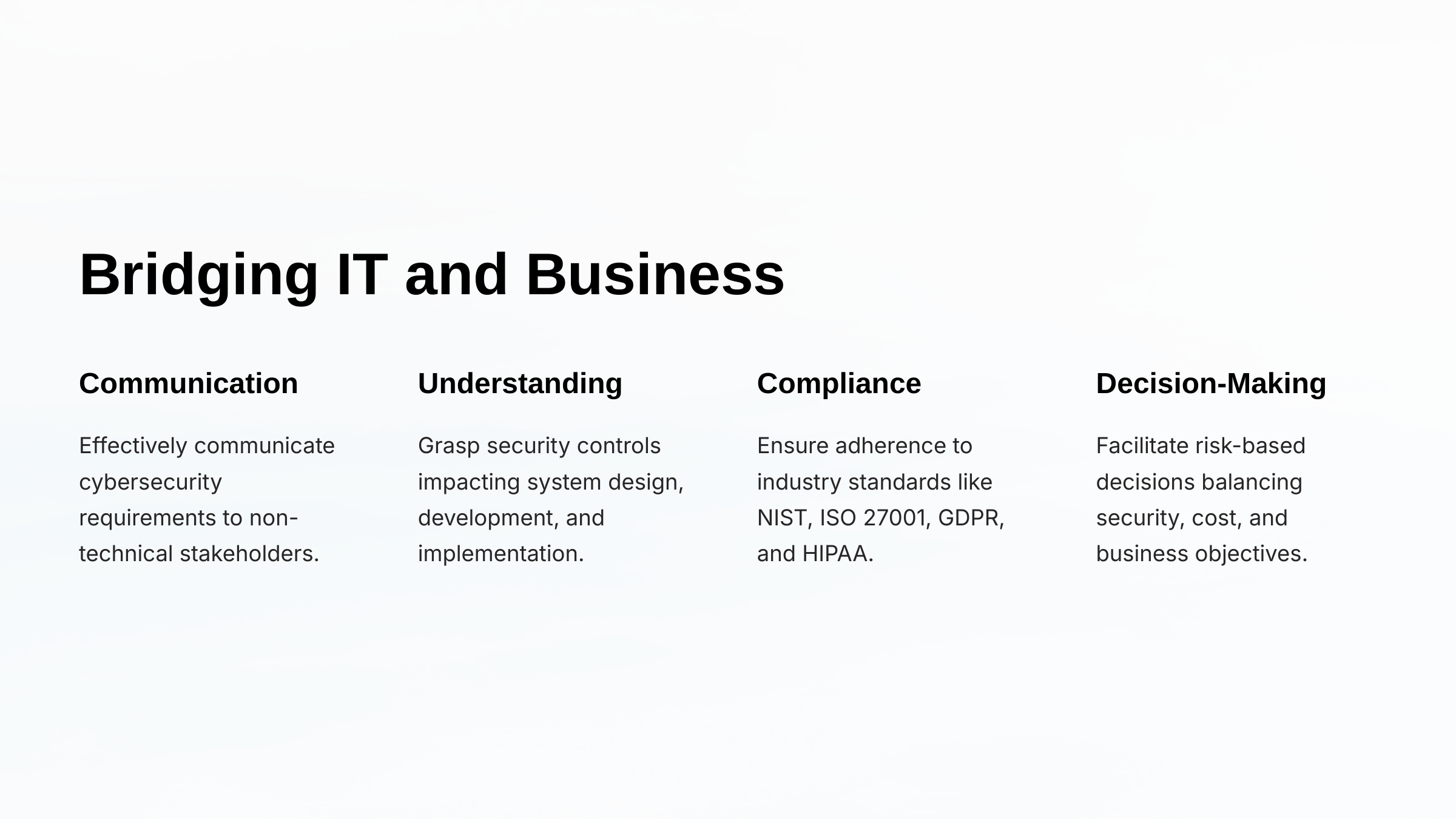

Bridging IT and Business
Communication
Understanding
Compliance
Decision-Making
Effectively communicate cybersecurity requirements to non-technical stakeholders.
Grasp security controls impacting system design, development, and implementation.
Ensure adherence to industry standards like NIST, ISO 27001, GDPR, and HIPAA.
Facilitate risk-based decisions balancing security, cost, and business objectives.